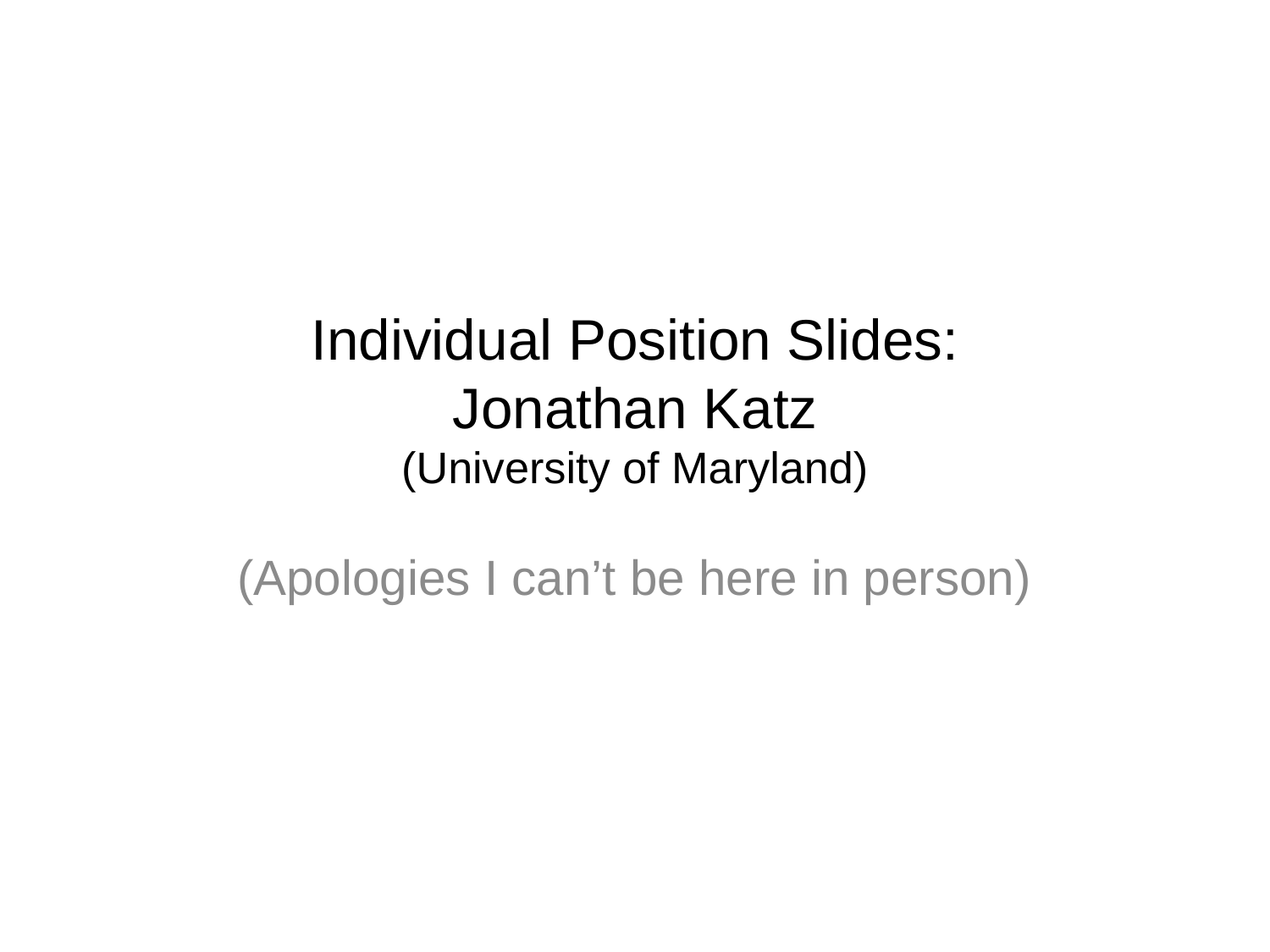

# Individual Position Slides: Jonathan Katz (University of Maryland)
(Apologies I can’t be here in person)